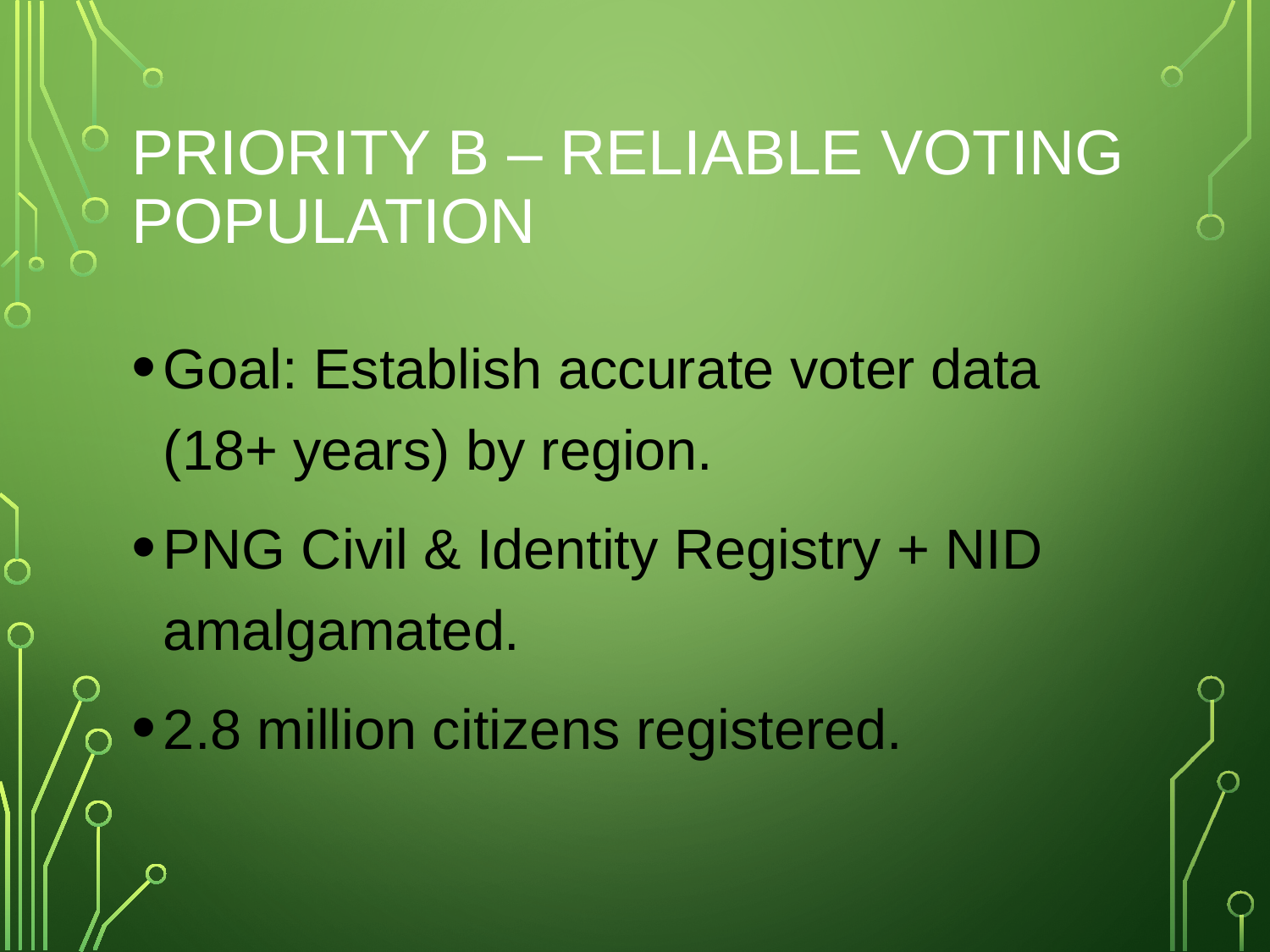

# Priority B – Reliable Voting Population
Goal: Establish accurate voter data (18+ years) by region.
PNG Civil & Identity Registry + NID amalgamated.
2.8 million citizens registered.